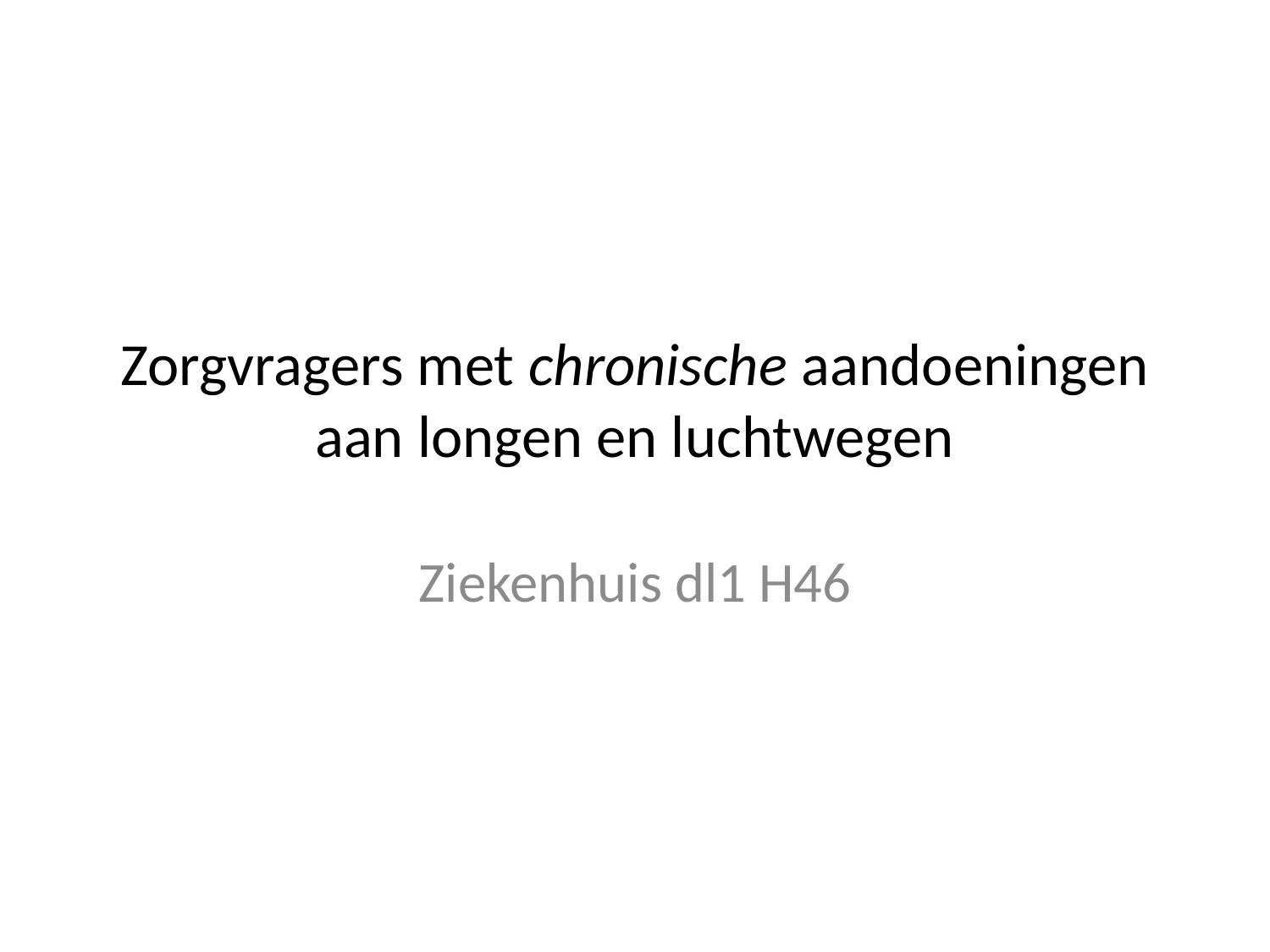

# Zorgvragers met chronische aandoeningen aan longen en luchtwegen
Ziekenhuis dl1 H46